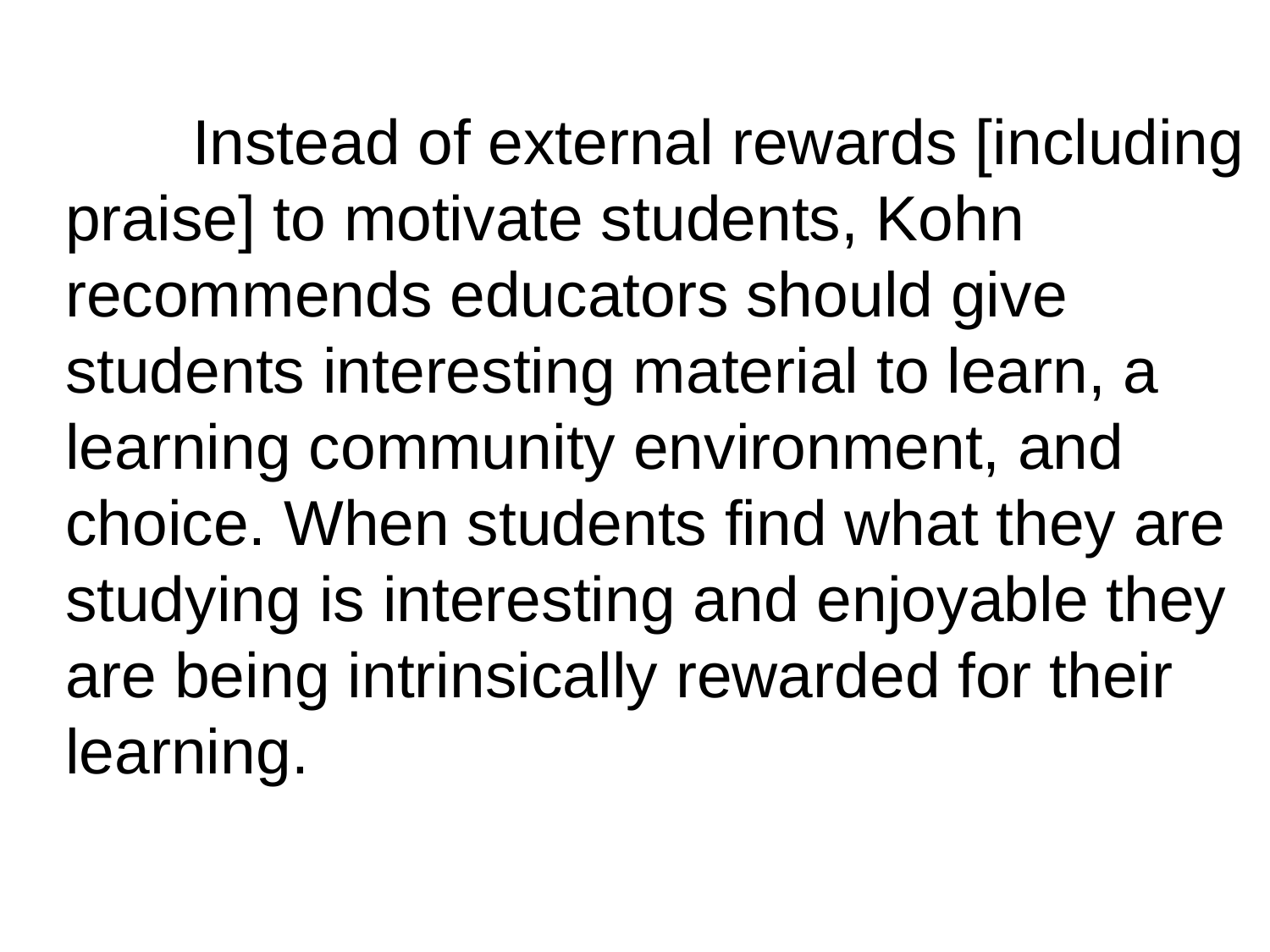

Instead of external rewards [including praise] to motivate students, Kohn recommends educators should give students interesting material to learn, a learning community environment, and choice. When students find what they are studying is interesting and enjoyable they are being intrinsically rewarded for their learning.